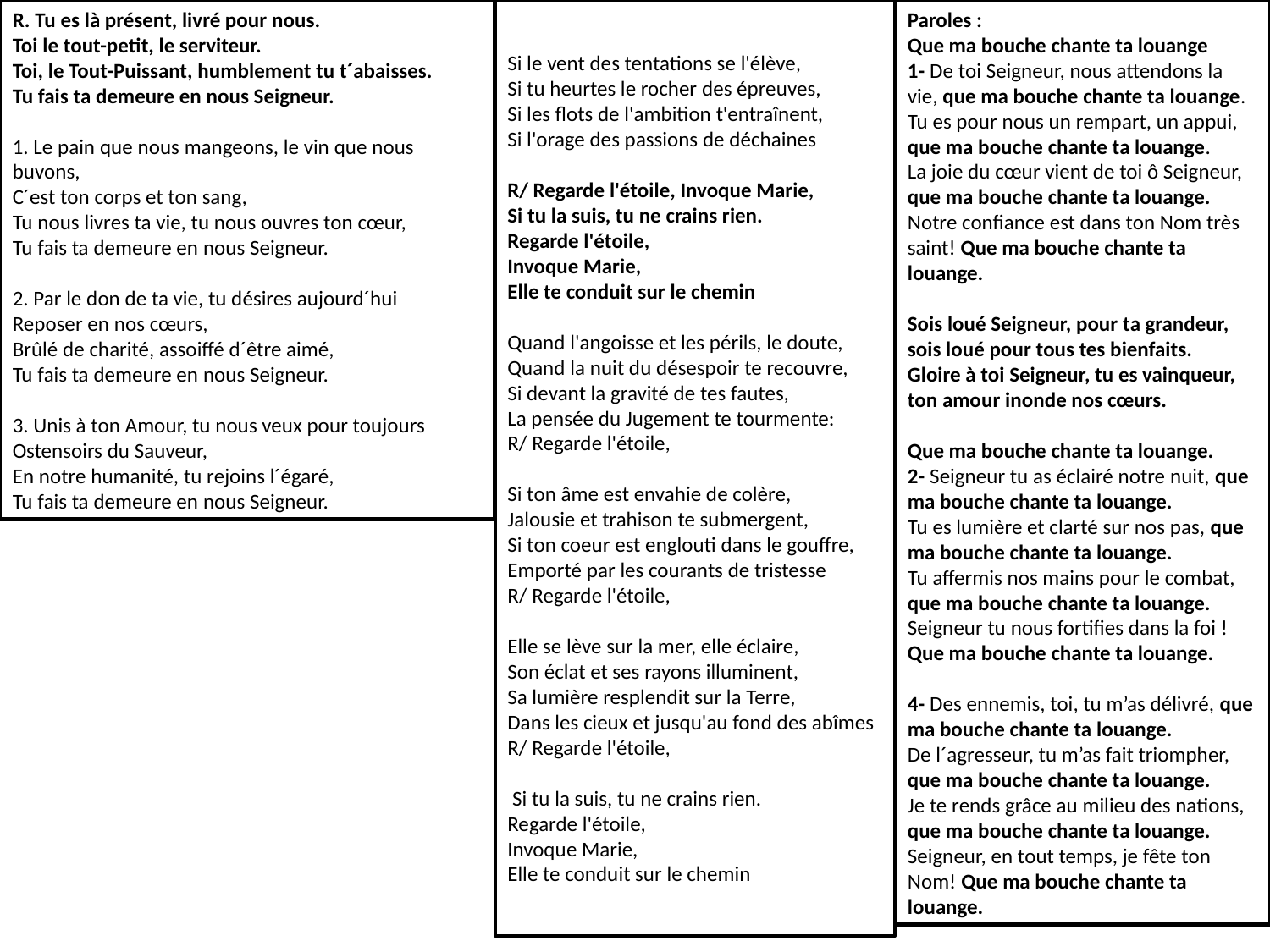

R. Tu es là présent, livré pour nous.
Toi le tout-petit, le serviteur.
Toi, le Tout-Puissant, humblement tu t´abaisses.
Tu fais ta demeure en nous Seigneur.
1. Le pain que nous mangeons, le vin que nous buvons,
C´est ton corps et ton sang,
Tu nous livres ta vie, tu nous ouvres ton cœur,
Tu fais ta demeure en nous Seigneur.
2. Par le don de ta vie, tu désires aujourd´hui
Reposer en nos cœurs,
Brûlé de charité, assoiffé d´être aimé,
Tu fais ta demeure en nous Seigneur.
3. Unis à ton Amour, tu nous veux pour toujours
Ostensoirs du Sauveur,
En notre humanité, tu rejoins l´égaré,
Tu fais ta demeure en nous Seigneur.
Si le vent des tentations se l'élève,
Si tu heurtes le rocher des épreuves,
Si les flots de l'ambition t'entraînent,
Si l'orage des passions de déchaines
R/ Regarde l'étoile, Invoque Marie,
Si tu la suis, tu ne crains rien.
Regarde l'étoile,
Invoque Marie,
Elle te conduit sur le chemin
Quand l'angoisse et les périls, le doute,
Quand la nuit du désespoir te recouvre,
Si devant la gravité de tes fautes,
La pensée du Jugement te tourmente:
R/ Regarde l'étoile,
Si ton âme est envahie de colère,
Jalousie et trahison te submergent,
Si ton coeur est englouti dans le gouffre,
Emporté par les courants de tristesse
R/ Regarde l'étoile,
Elle se lève sur la mer, elle éclaire,
Son éclat et ses rayons illuminent,
Sa lumière resplendit sur la Terre,
Dans les cieux et jusqu'au fond des abîmes
R/ Regarde l'étoile,
 Si tu la suis, tu ne crains rien.
Regarde l'étoile,
Invoque Marie,
Elle te conduit sur le chemin
Paroles :
Que ma bouche chante ta louange
1- De toi Seigneur, nous attendons la vie, que ma bouche chante ta louange.
Tu es pour nous un rempart, un appui, que ma bouche chante ta louange.
La joie du cœur vient de toi ô Seigneur, que ma bouche chante ta louange.
Notre confiance est dans ton Nom très saint! Que ma bouche chante ta louange.

Sois loué Seigneur, pour ta grandeur, sois loué pour tous tes bienfaits.
Gloire à toi Seigneur, tu es vainqueur, ton amour inonde nos cœurs.
Que ma bouche chante ta louange.
2- Seigneur tu as éclairé notre nuit, que ma bouche chante ta louange.
Tu es lumière et clarté sur nos pas, que ma bouche chante ta louange.
Tu affermis nos mains pour le combat, que ma bouche chante ta louange.
Seigneur tu nous fortifies dans la foi ! Que ma bouche chante ta louange.

4- Des ennemis, toi, tu m’as délivré, que ma bouche chante ta louange.
De l´agresseur, tu m’as fait triompher, que ma bouche chante ta louange.
Je te rends grâce au milieu des nations, que ma bouche chante ta louange.
Seigneur, en tout temps, je fête ton Nom! Que ma bouche chante ta louange.